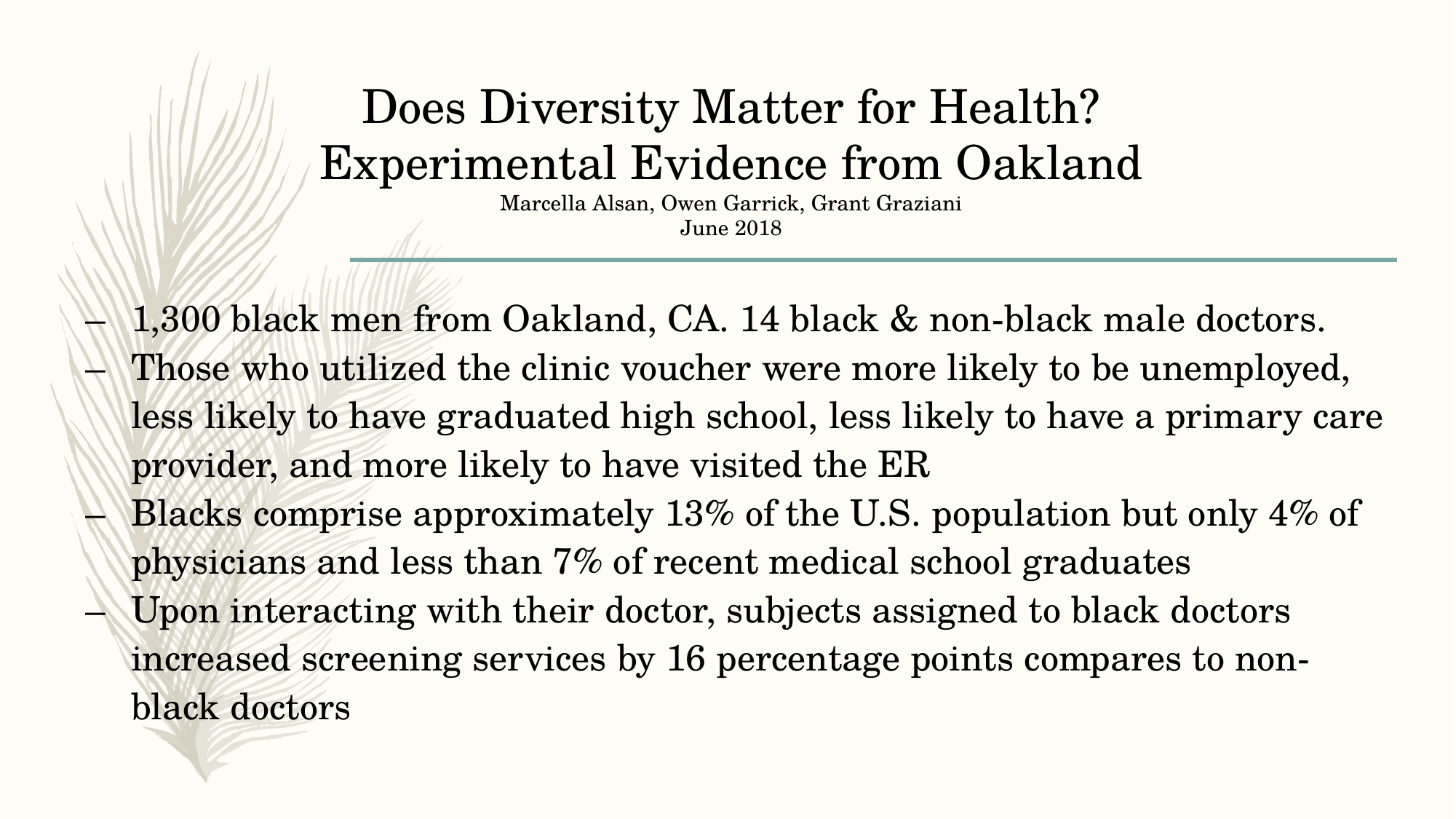

# Does Diversity Matter for Health? Experimental Evidence from Oakland
Marcella Alsan, Owen Garrick, Grant Graziani
June 2018

1,300 black men from Oakland, CA. 14 black & non-black male doctors.
Those who utilized the clinic voucher were more likely to be unemployed, less likely to have graduated high school, less likely to have a primary care provider, and more likely to have visited the ER
Blacks comprise approximately 13% of the U.S. population but only 4% of physicians and less than 7% of recent medical school graduates
Upon interacting with their doctor, subjects assigned to black doctors increased screening services by 16 percentage points compares to non-black doctors